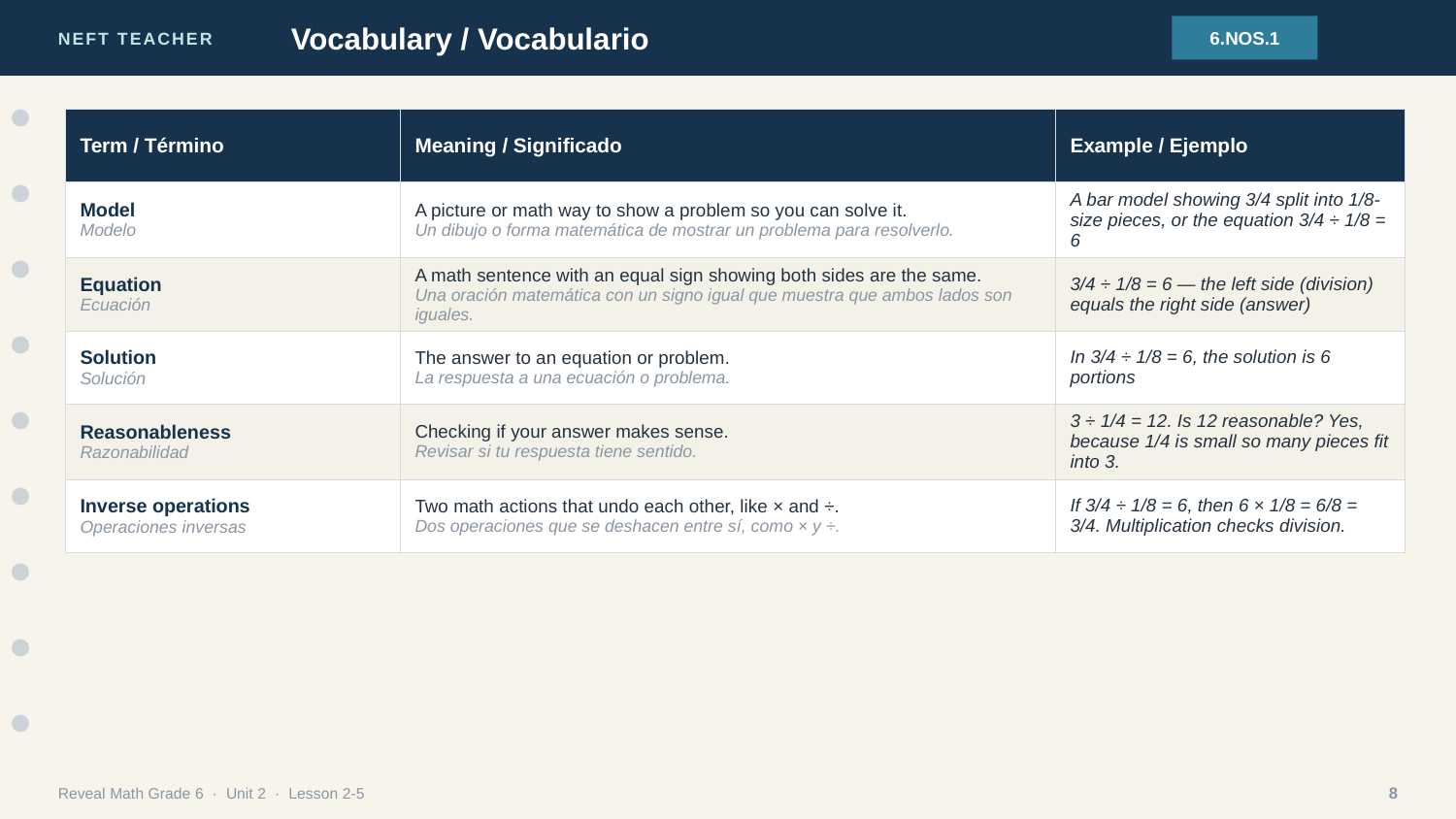

NEFT TEACHER
Vocabulary / Vocabulario
6.NOS.1

| Term / Término | Meaning / Significado | Example / Ejemplo |
| --- | --- | --- |
| Model Modelo | A picture or math way to show a problem so you can solve it. Un dibujo o forma matemática de mostrar un problema para resolverlo. | A bar model showing 3/4 split into 1/8-size pieces, or the equation 3/4 ÷ 1/8 = 6 |
| Equation Ecuación | A math sentence with an equal sign showing both sides are the same. Una oración matemática con un signo igual que muestra que ambos lados son iguales. | 3/4 ÷ 1/8 = 6 — the left side (division) equals the right side (answer) |
| Solution Solución | The answer to an equation or problem. La respuesta a una ecuación o problema. | In 3/4 ÷ 1/8 = 6, the solution is 6 portions |
| Reasonableness Razonabilidad | Checking if your answer makes sense. Revisar si tu respuesta tiene sentido. | 3 ÷ 1/4 = 12. Is 12 reasonable? Yes, because 1/4 is small so many pieces fit into 3. |
| Inverse operations Operaciones inversas | Two math actions that undo each other, like × and ÷. Dos operaciones que se deshacen entre sí, como × y ÷. | If 3/4 ÷ 1/8 = 6, then 6 × 1/8 = 6/8 = 3/4. Multiplication checks division. |

Reveal Math Grade 6  ·  Unit 2  ·  Lesson 2-5
8